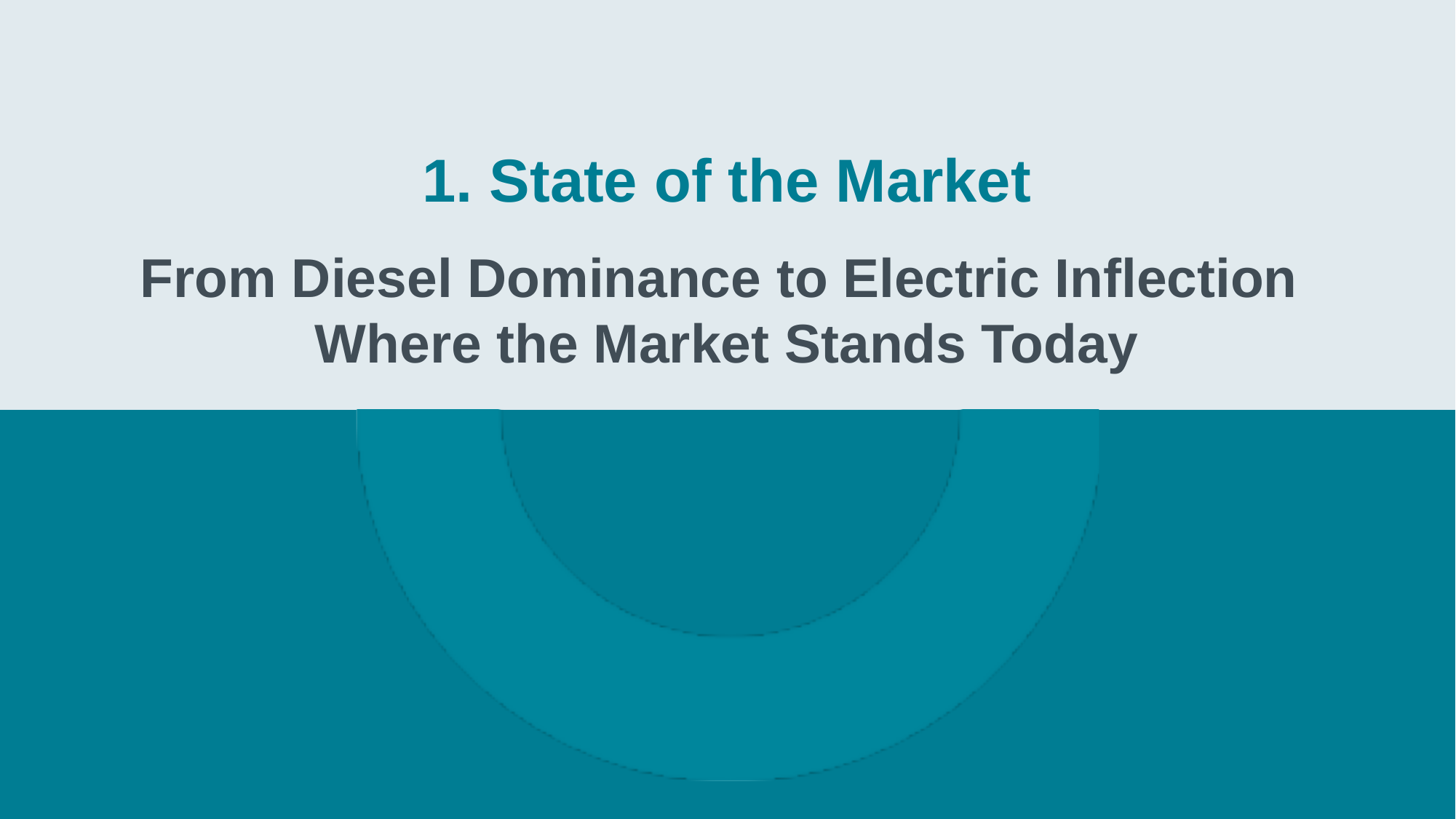

# 1. State of the Market From Diesel Dominance to Electric Inflection  Where the Market Stands Today